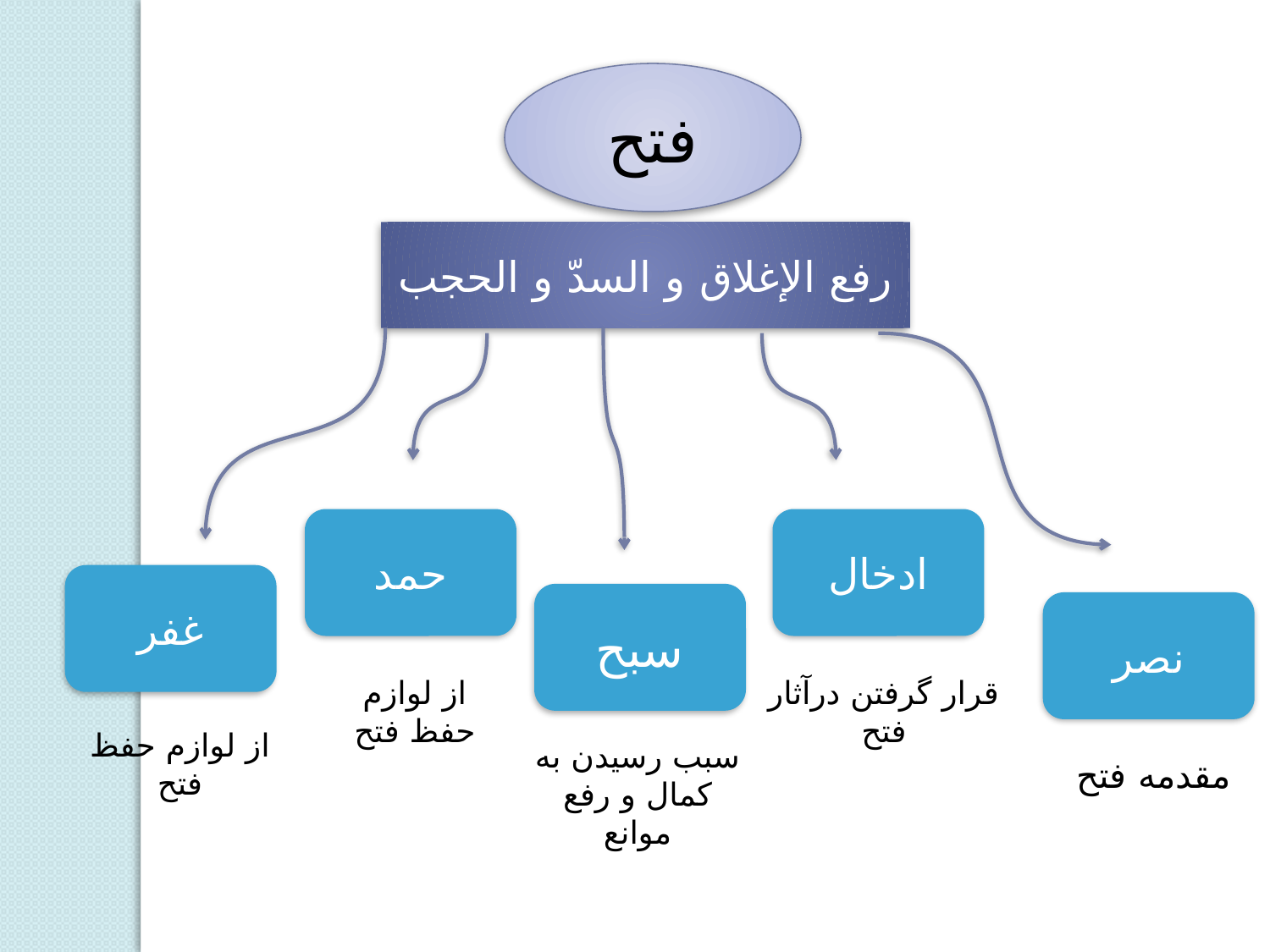

فتح
رفع الإغلاق و السدّ و الحجب
حمد
ادخال
غفر
سبح
نصر
از لوازم حفظ فتح
قرار گرفتن درآثار فتح
از لوازم حفظ فتح
سبب رسیدن به کمال و رفع موانع
مقدمه فتح